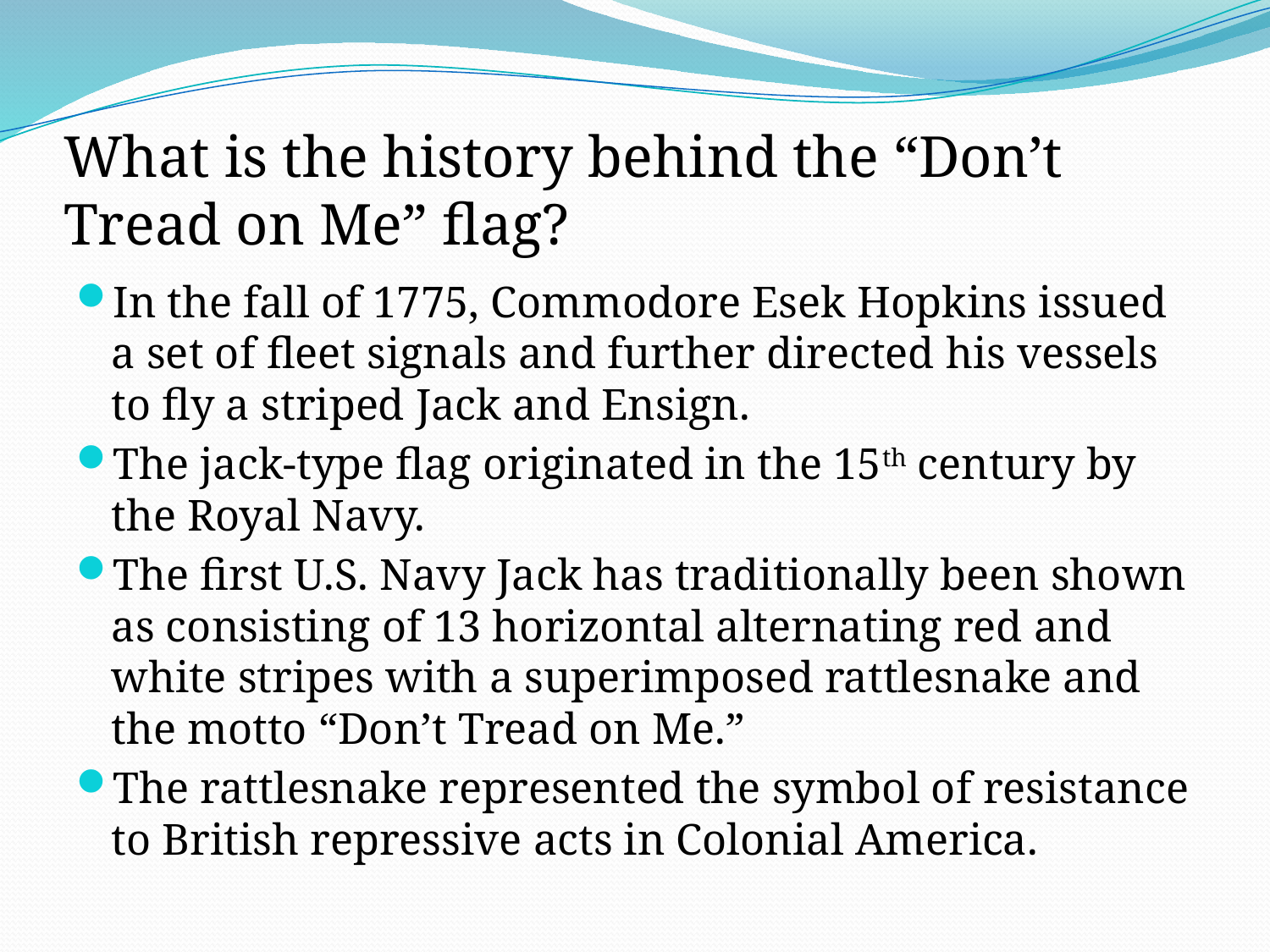

# What is the history behind the “Don’t Tread on Me” flag?
In the fall of 1775, Commodore Esek Hopkins issued a set of fleet signals and further directed his vessels to fly a striped Jack and Ensign.
The jack-type flag originated in the 15th century by the Royal Navy.
The first U.S. Navy Jack has traditionally been shown as consisting of 13 horizontal alternating red and white stripes with a superimposed rattlesnake and the motto “Don’t Tread on Me.”
The rattlesnake represented the symbol of resistance to British repressive acts in Colonial America.